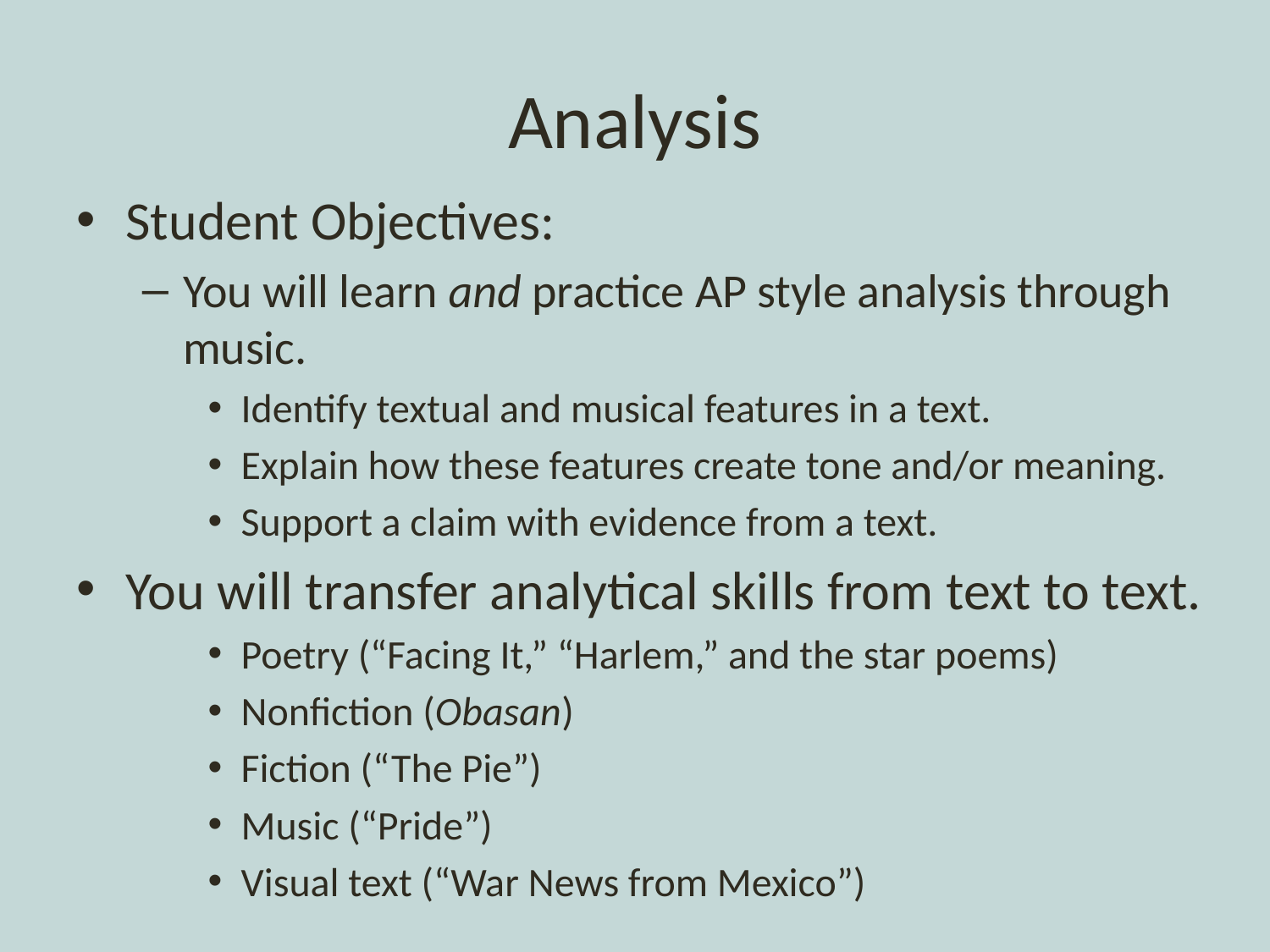

# Analysis
Student Objectives:
You will learn and practice AP style analysis through music.
Identify textual and musical features in a text.
Explain how these features create tone and/or meaning.
Support a claim with evidence from a text.
You will transfer analytical skills from text to text.
Poetry (“Facing It,” “Harlem,” and the star poems)
Nonfiction (Obasan)
Fiction (“The Pie”)
Music (“Pride”)
Visual text (“War News from Mexico”)